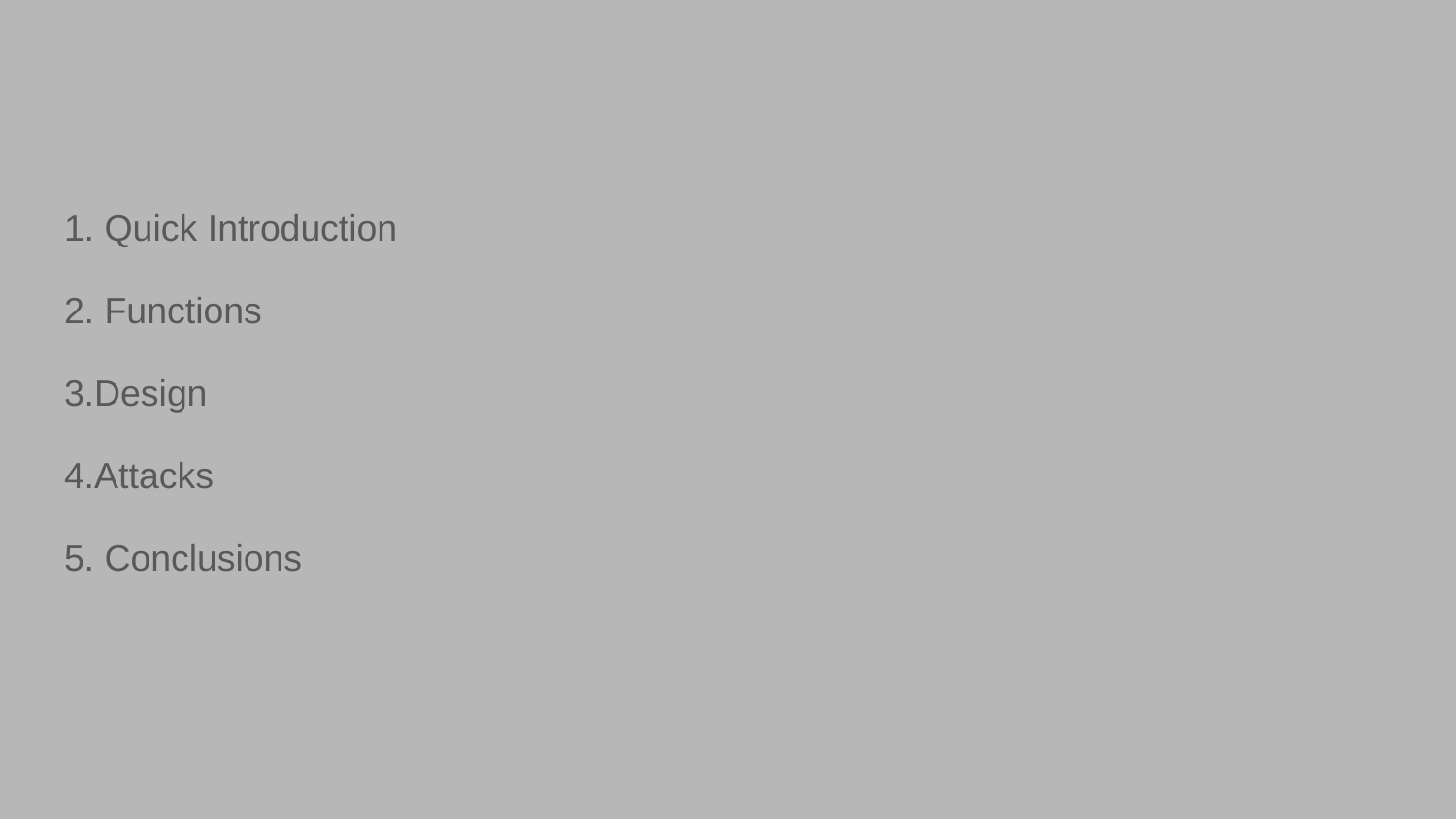

#
1. Quick Introduction
2. Functions
3.Design
4.Attacks
5. Conclusions